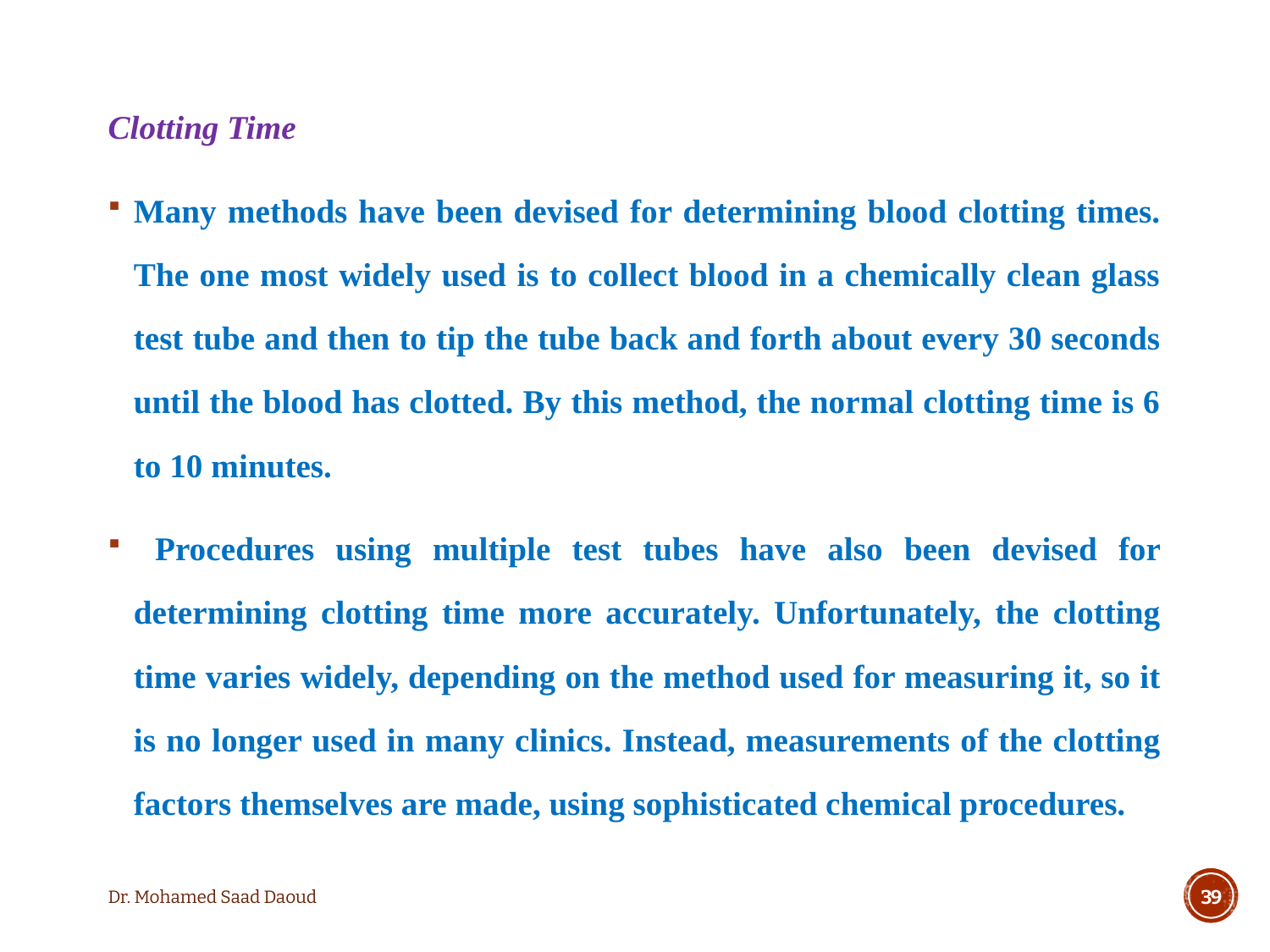

Clotting Time
Many methods have been devised for determining blood clotting times. The one most widely used is to collect blood in a chemically clean glass test tube and then to tip the tube back and forth about every 30 seconds until the blood has clotted. By this method, the normal clotting time is 6 to 10 minutes.
 Procedures using multiple test tubes have also been devised for determining clotting time more accurately. Unfortunately, the clotting time varies widely, depending on the method used for measuring it, so it is no longer used in many clinics. Instead, measurements of the clotting factors themselves are made, using sophisticated chemical procedures.
Dr. Mohamed Saad Daoud
39